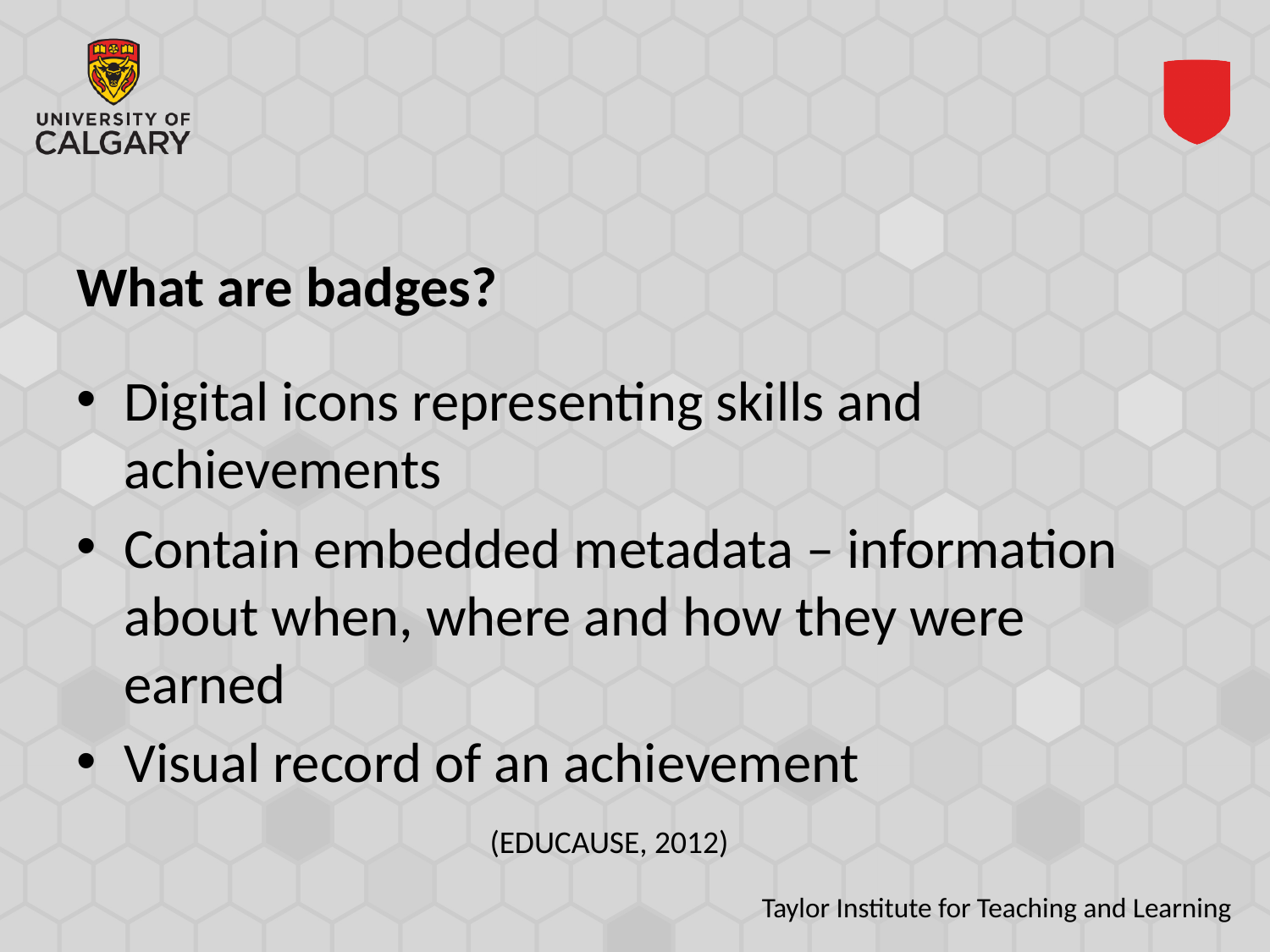

#
What are badges?
Digital icons representing skills and achievements
Contain embedded metadata – information about when, where and how they were earned
Visual record of an achievement
(EDUCAUSE, 2012)
Taylor Institute for Teaching and Learning